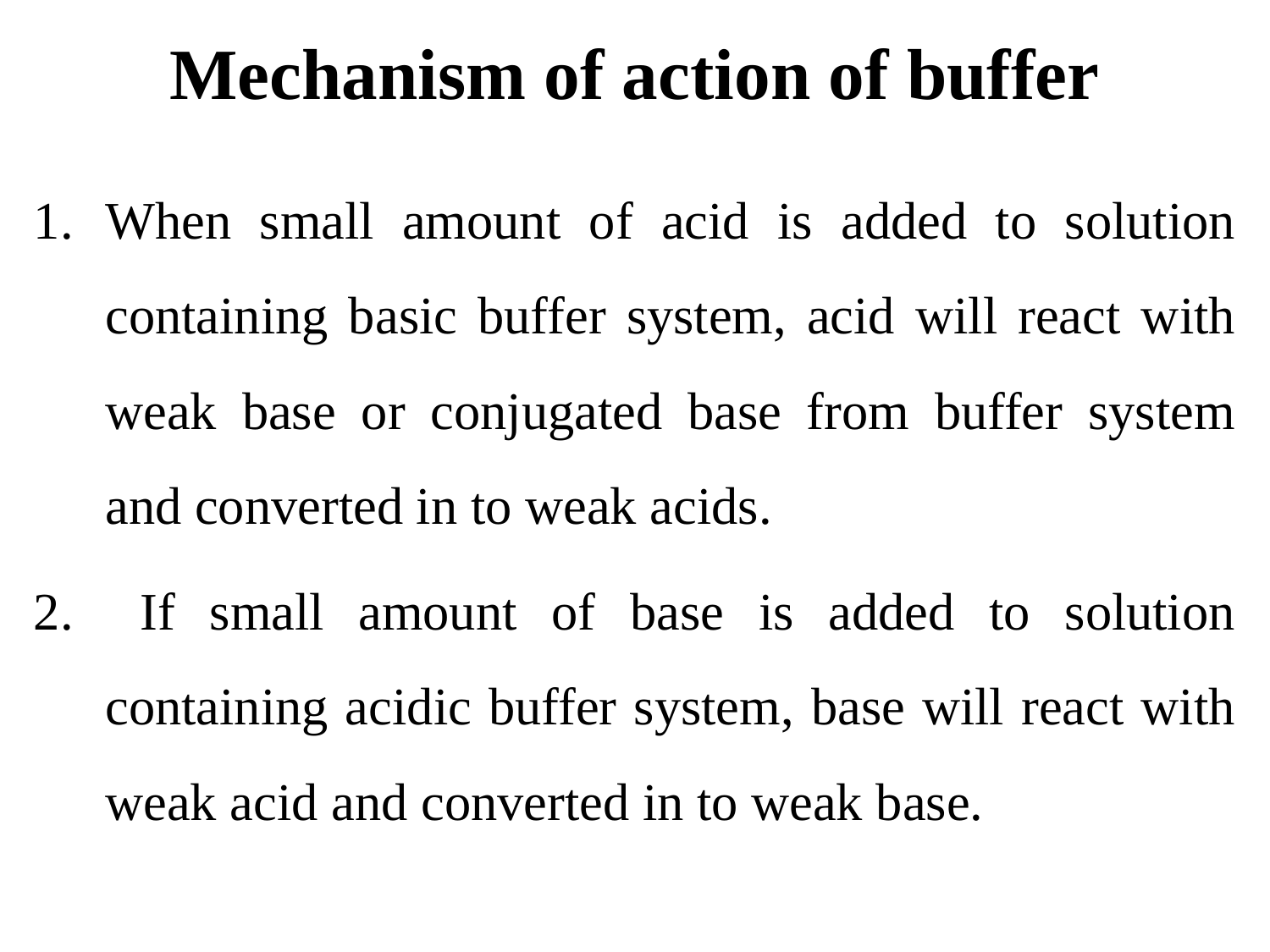

# Mechanism of action of buffer
When small amount of acid is added to solution containing basic buffer system, acid will react with weak base or conjugated base from buffer system and converted in to weak acids.
 If small amount of base is added to solution containing acidic buffer system, base will react with weak acid and converted in to weak base.